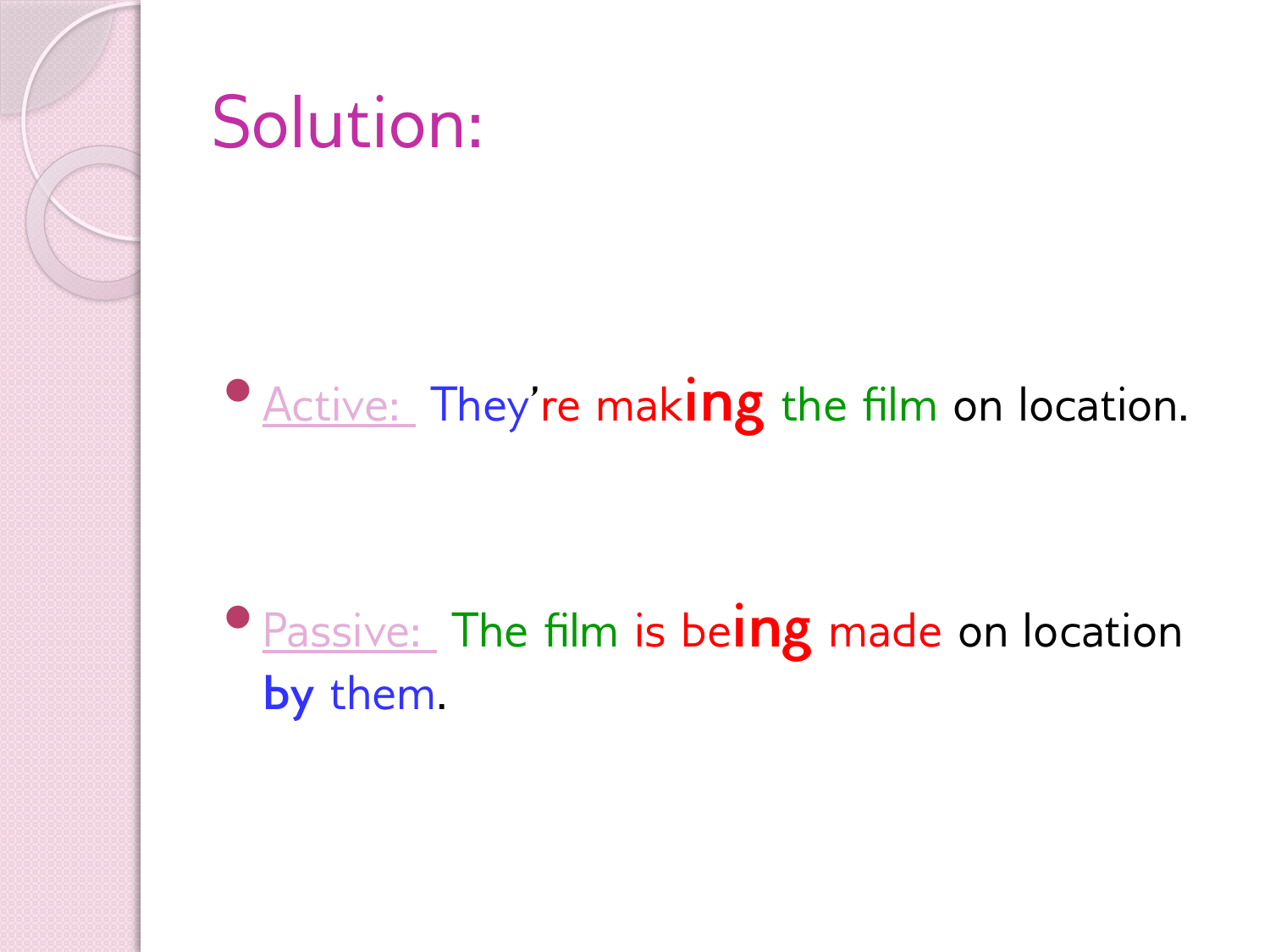

# Solution:

Active:  They’re making the film on location.

Passive:  The film is being made on location by them.